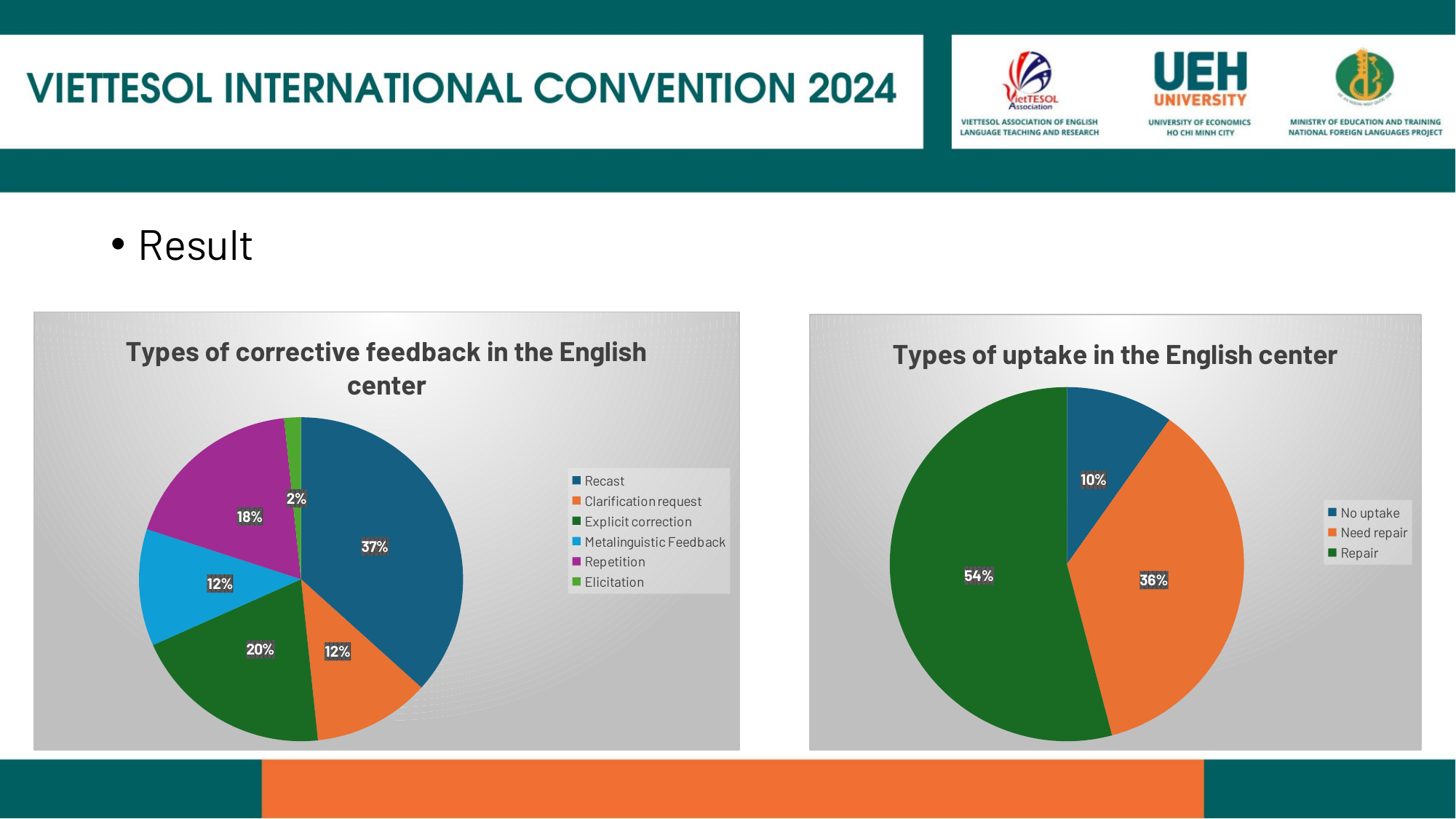

Result

### Chart: Types of corrective feedback in the English center

| Category |  |
|---|---|
| Recast | 22.0 |
| Clarification request | 7.0 |
| Explicit correction | 12.0 |
| Metalinguistic Feedback | 7.0 |
| Repetition | 11.0 |
| Elicitation | 1.0 |

### Chart: Types of uptake in the English center

| Category |  |
|---|---|
| No uptake | 6.0 |
| Need repair | 22.0 |
| Repair | 33.0 |